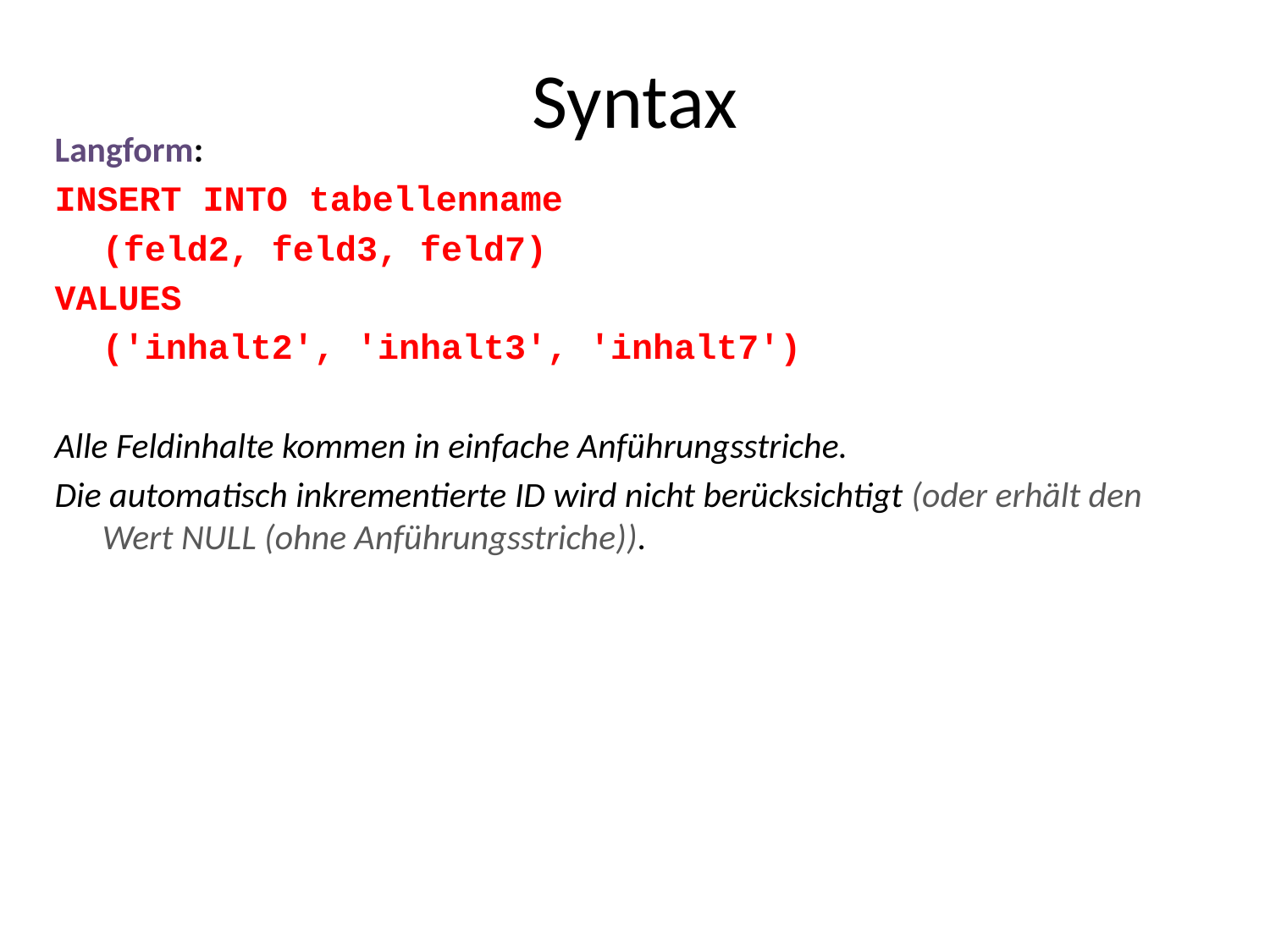

# Syntax
Langform:
INSERT INTO tabellenname
	(feld2, feld3, feld7)
VALUES
	('inhalt2', 'inhalt3', 'inhalt7')

Alle Feldinhalte kommen in einfache Anführungsstriche.
Die automatisch inkrementierte ID wird nicht berücksichtigt (oder erhält den Wert NULL (ohne Anführungsstriche)).